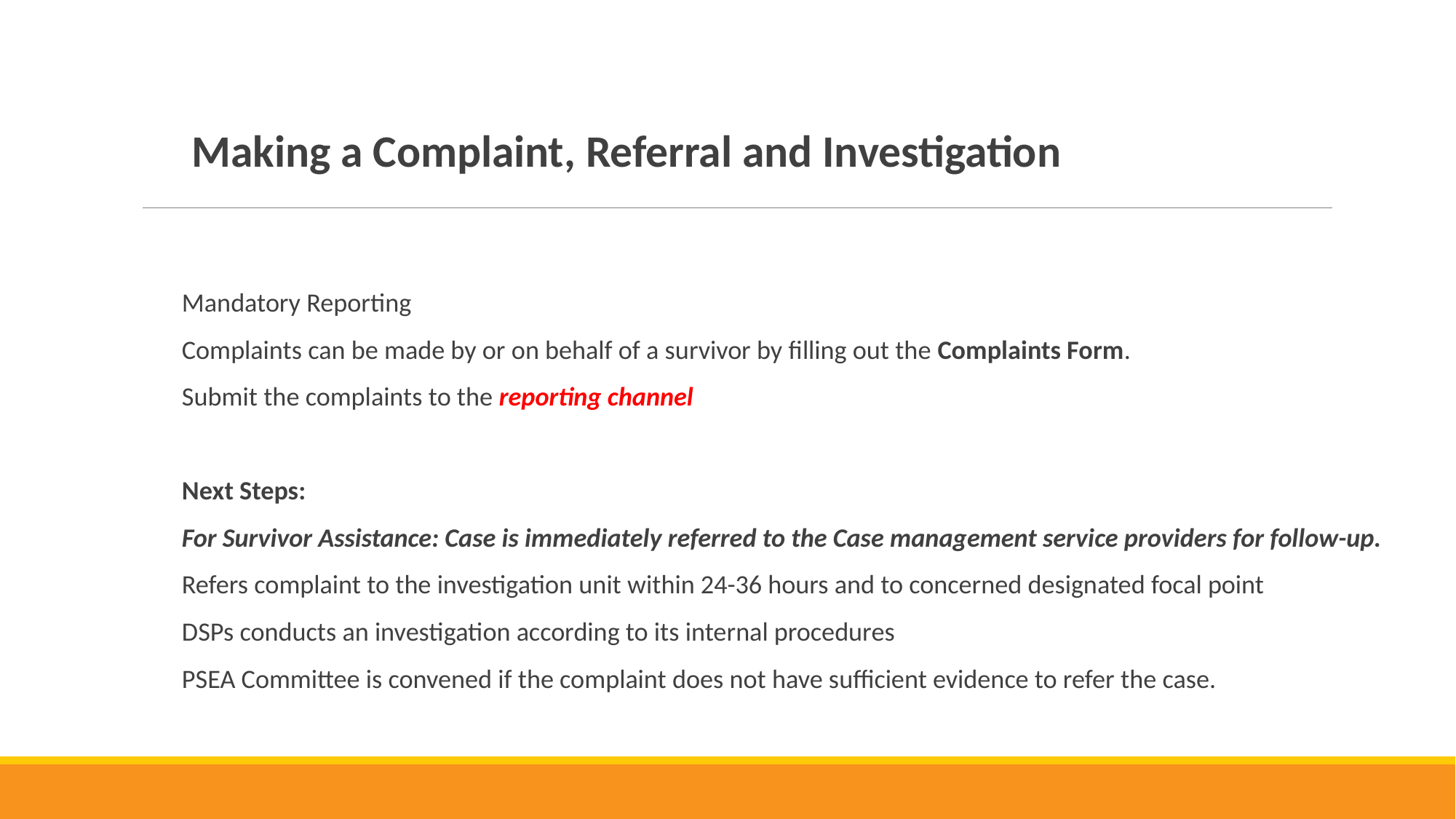

Making a Complaint, Referral and Investigation

Mandatory Reporting
Complaints can be made by or on behalf of a survivor by filling out the Complaints Form.
Submit the complaints to the reporting channel

Next Steps:
For Survivor Assistance: Case is immediately referred to the Case management service providers for follow-up.
Refers complaint to the investigation unit within 24-36 hours and to concerned designated focal point
DSPs conducts an investigation according to its internal procedures
PSEA Committee is convened if the complaint does not have sufficient evidence to refer the case.